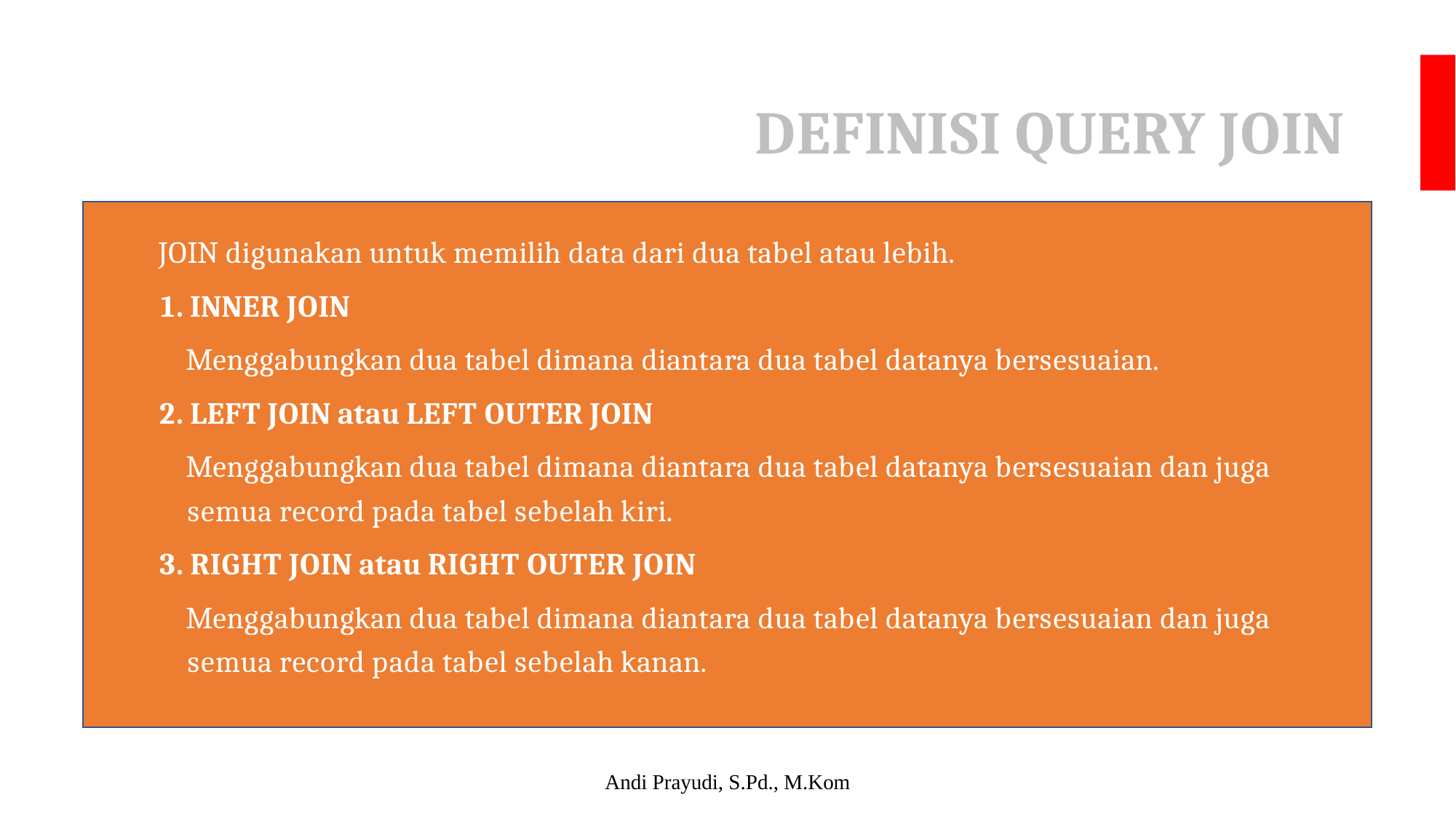

# DEFINISI QUERY JOIN

JOIN digunakan untuk memilih data dari dua tabel atau lebih.
1. INNER JOIN
Menggabungkan dua tabel dimana diantara dua tabel datanya bersesuaian.
2. LEFT JOIN atau LEFT OUTER JOIN
Menggabungkan dua tabel dimana diantara dua tabel datanya bersesuaian dan juga semua record pada tabel sebelah kiri.
3. RIGHT JOIN atau RIGHT OUTER JOIN
Menggabungkan dua tabel dimana diantara dua tabel datanya bersesuaian dan juga semua record pada tabel sebelah kanan.
Andi Prayudi, S.Pd., M.Kom